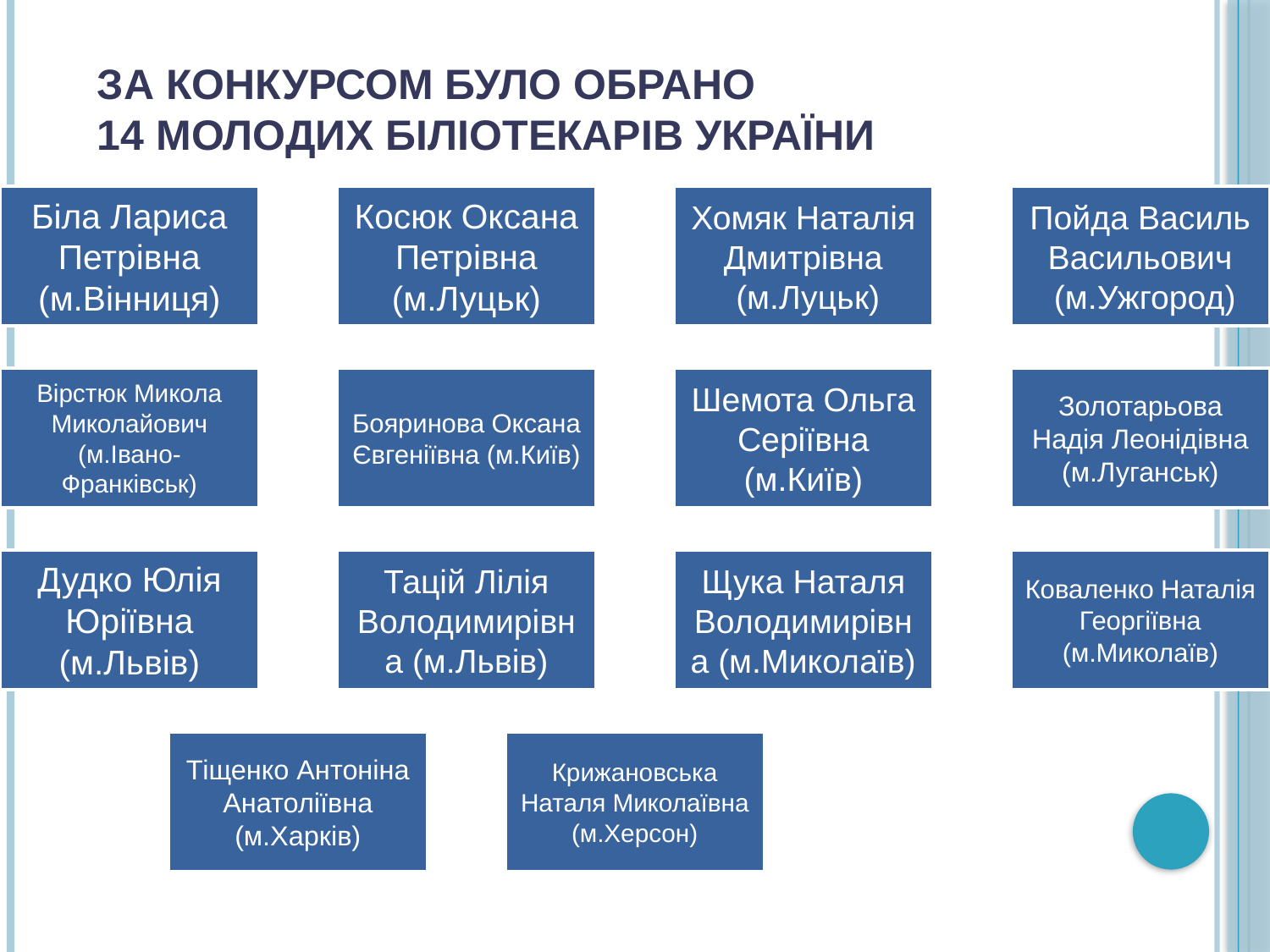

# За конкурсом було обрано 14 молодих біліотекарів України
Біла Лариса Петрівна (м.Вінниця)
Косюк Оксана Петрівна (м.Луцьк)
Хомяк Наталія Дмитрівна  (м.Луцьк)
Пойда Василь Васильович  (м.Ужгород)
Вірстюк Микола Миколайович (м.Івано-Франківськ)
Бояринова Оксана Євгеніївна (м.Київ)
Шемота Ольга Серіївна (м.Київ)
Золотарьова Надія Леонідівна (м.Луганськ)
Дудко Юлія Юріївна (м.Львів)
Тацій Лілія Володимирівна (м.Львів)
Щука Наталя Володимирівна (м.Миколаїв)
Коваленко Наталія Георгіївна (м.Миколаїв)
Тіщенко Антоніна Анатоліївна (м.Харків)
Крижановська Наталя Миколаївна (м.Херсон)